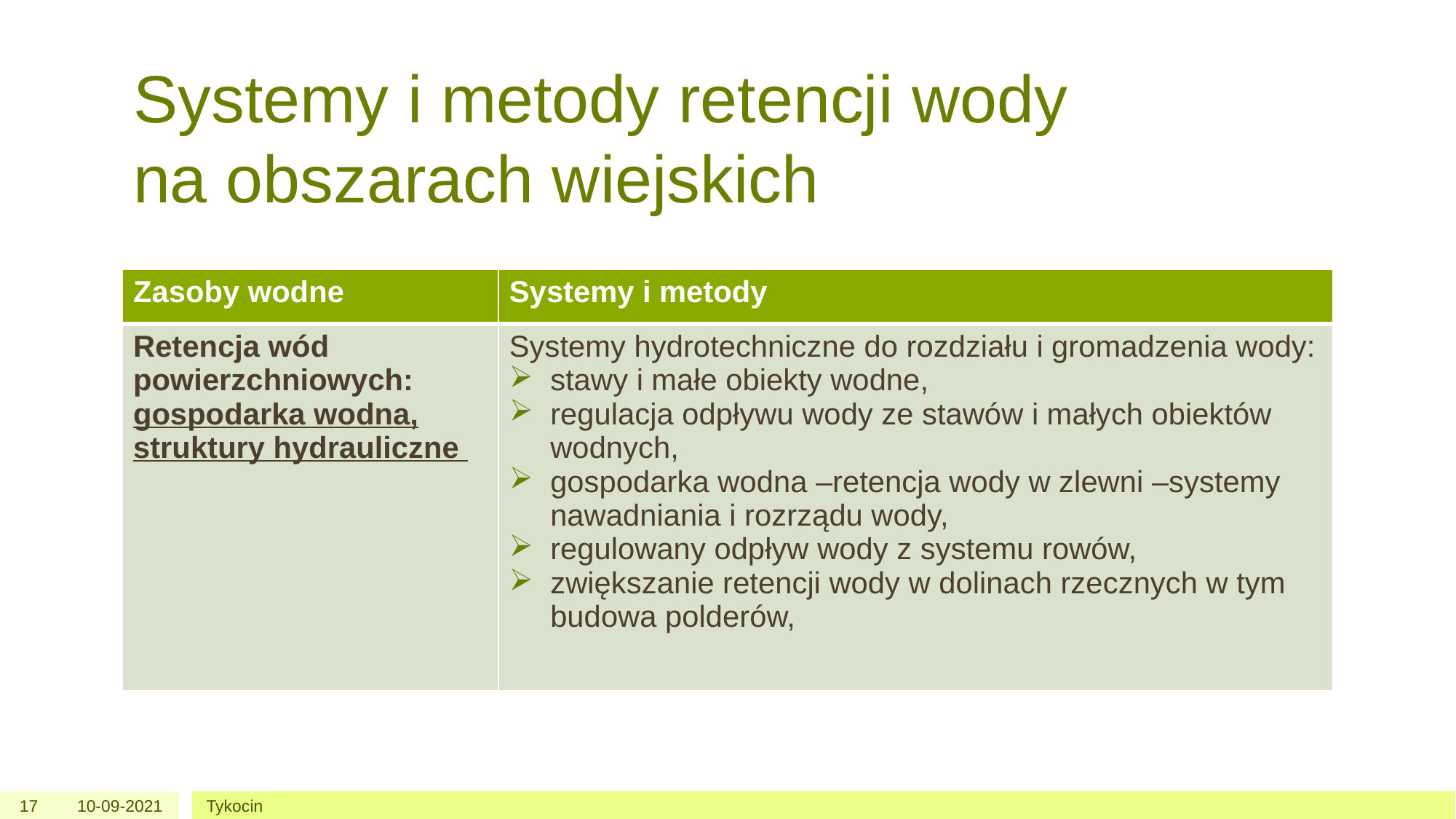

# Systemy i metody retencji wody na obszarach wiejskich

| Zasoby wodne | Systemy i metody |
| --- | --- |
| Retencja wód powierzchniowych: gospodarka wodna, struktury hydrauliczne | Systemy hydrotechniczne do rozdziału i gromadzenia wody: stawy i małe obiekty wodne, regulacja odpływu wody ze stawów i małych obiektów wodnych, gospodarka wodna –retencja wody w zlewni –systemy nawadniania i rozrządu wody, regulowany odpływ wody z systemu rowów, zwiększanie retencji wody w dolinach rzecznych w tym budowa polderów, |
17
10-09-2021
Tykocin